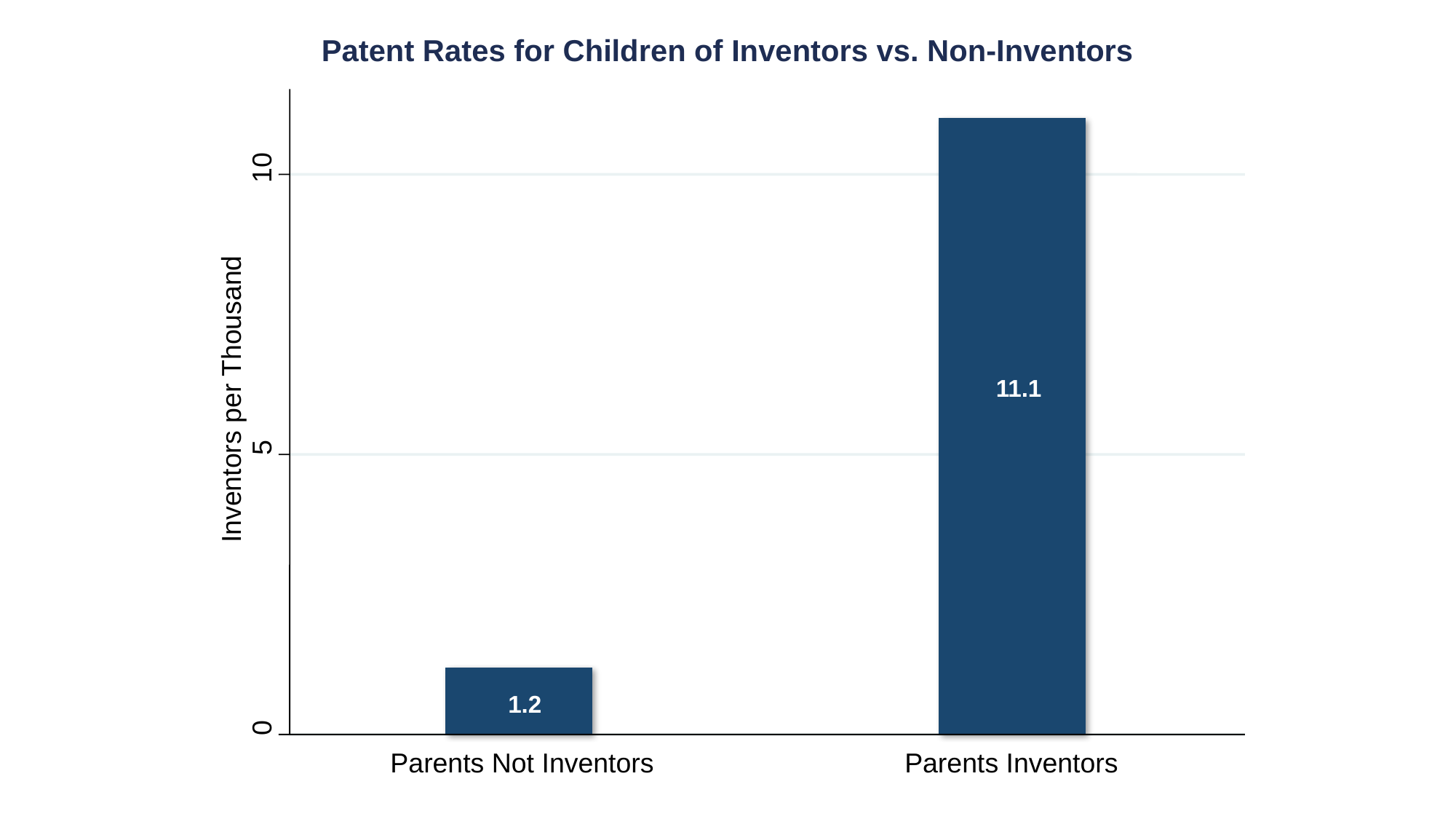

Patent Rates for Children of Inventors vs. Non-Inventors

10

11.1
Inventors per Thousand
5

1.2
0

Parents Not Inventors
Parents Inventors